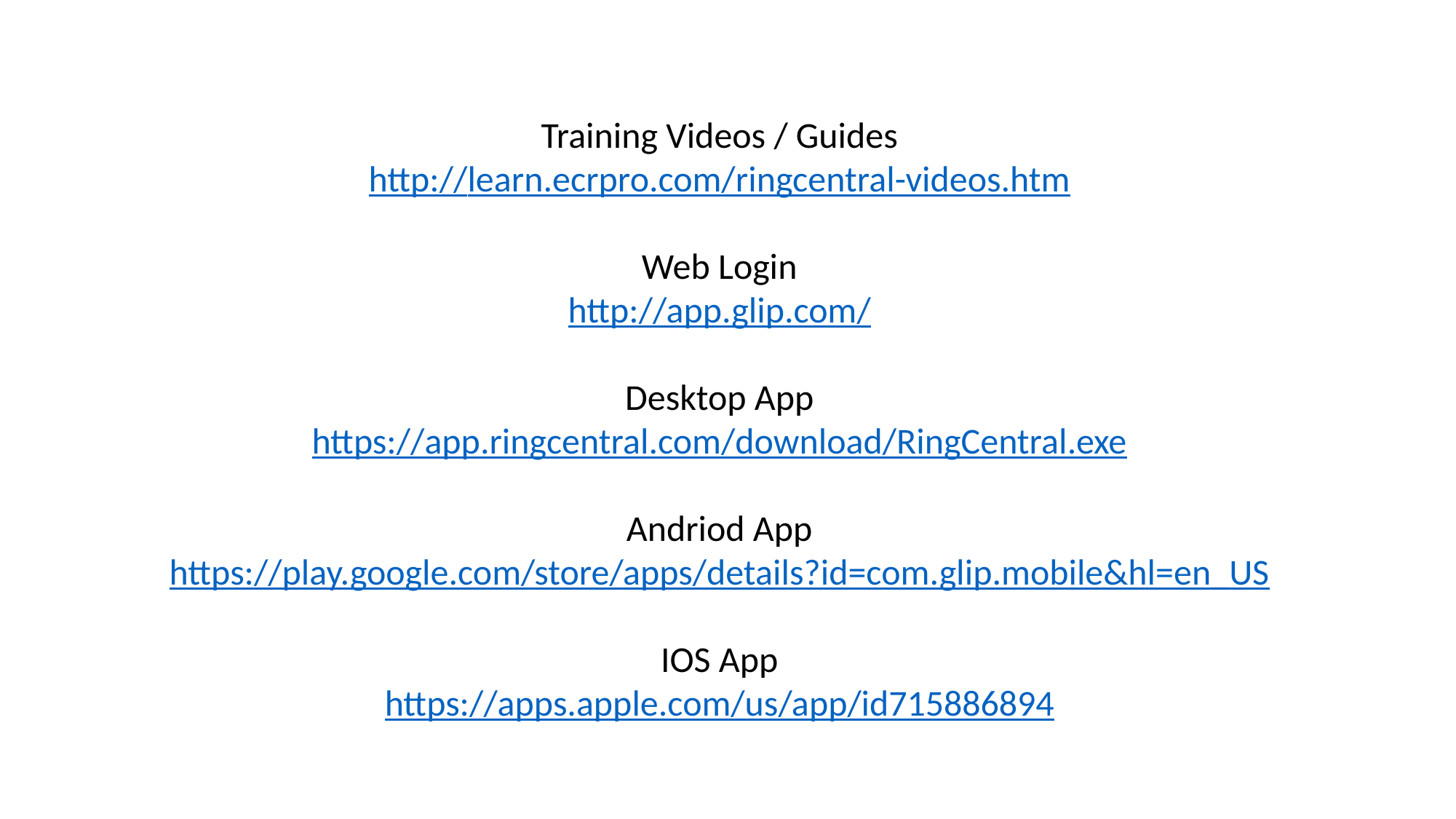

Training Videos / Guides
http://learn.ecrpro.com/ringcentral-videos.htm
Web Login
http://app.glip.com/

Desktop App
https://app.ringcentral.com/download/RingCentral.exe

Andriod App
https://play.google.com/store/apps/details?id=com.glip.mobile&hl=en_US

IOS App
https://apps.apple.com/us/app/id715886894